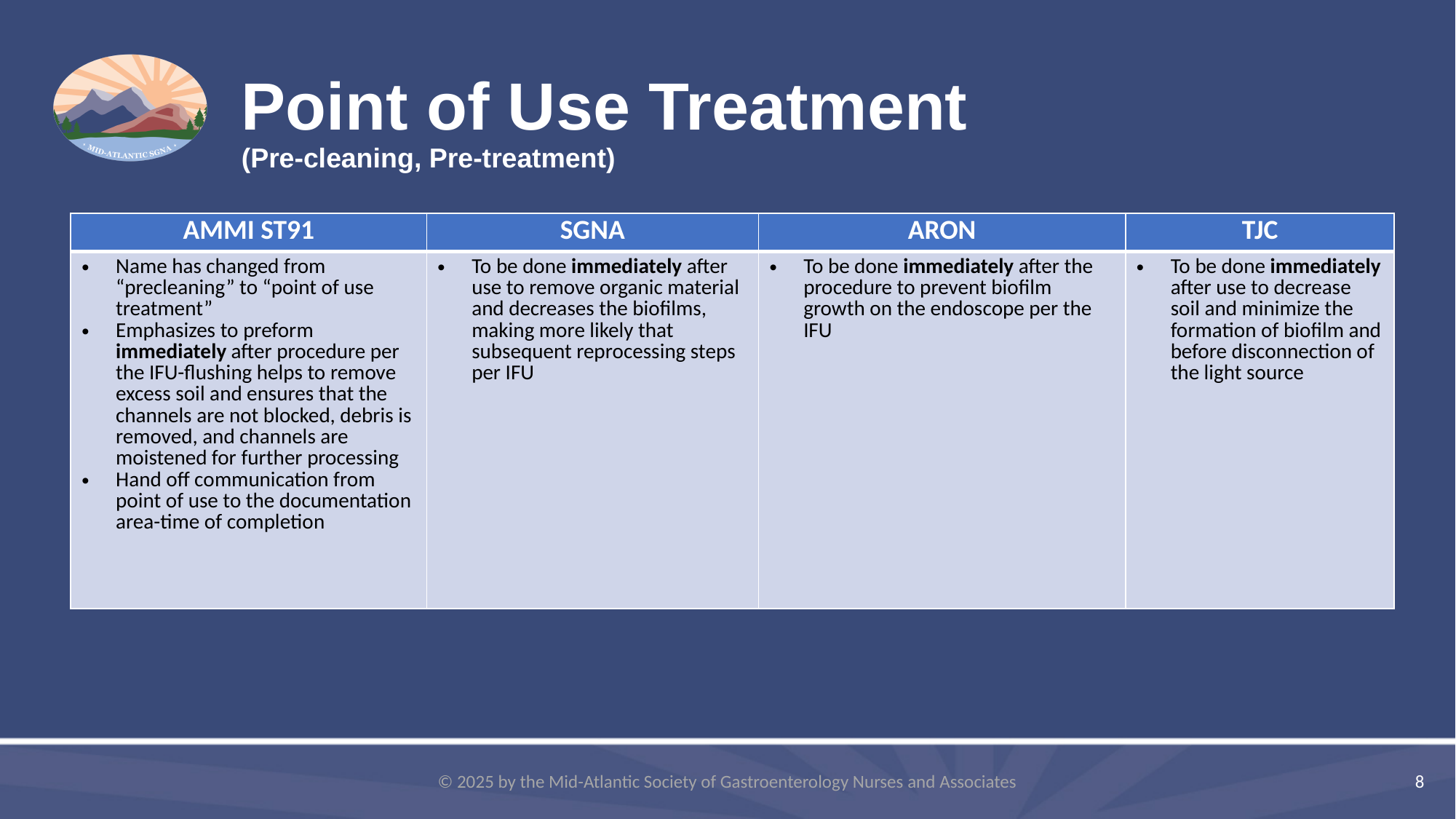

# Point of Use Treatment (Pre-cleaning, Pre-treatment)
| AMMI ST91 | SGNA | ARON | TJC |
| --- | --- | --- | --- |
| Name has changed from “precleaning” to “point of use treatment” Emphasizes to preform immediately after procedure per the IFU-flushing helps to remove excess soil and ensures that the channels are not blocked, debris is removed, and channels are moistened for further processing Hand off communication from point of use to the documentation area-time of completion | To be done immediately after use to remove organic material and decreases the biofilms, making more likely that subsequent reprocessing steps per IFU | To be done immediately after the procedure to prevent biofilm growth on the endoscope per the IFU | To be done immediately after use to decrease soil and minimize the formation of biofilm and before disconnection of the light source |
© 2025 by the Mid-Atlantic Society of Gastroenterology Nurses and Associates
8